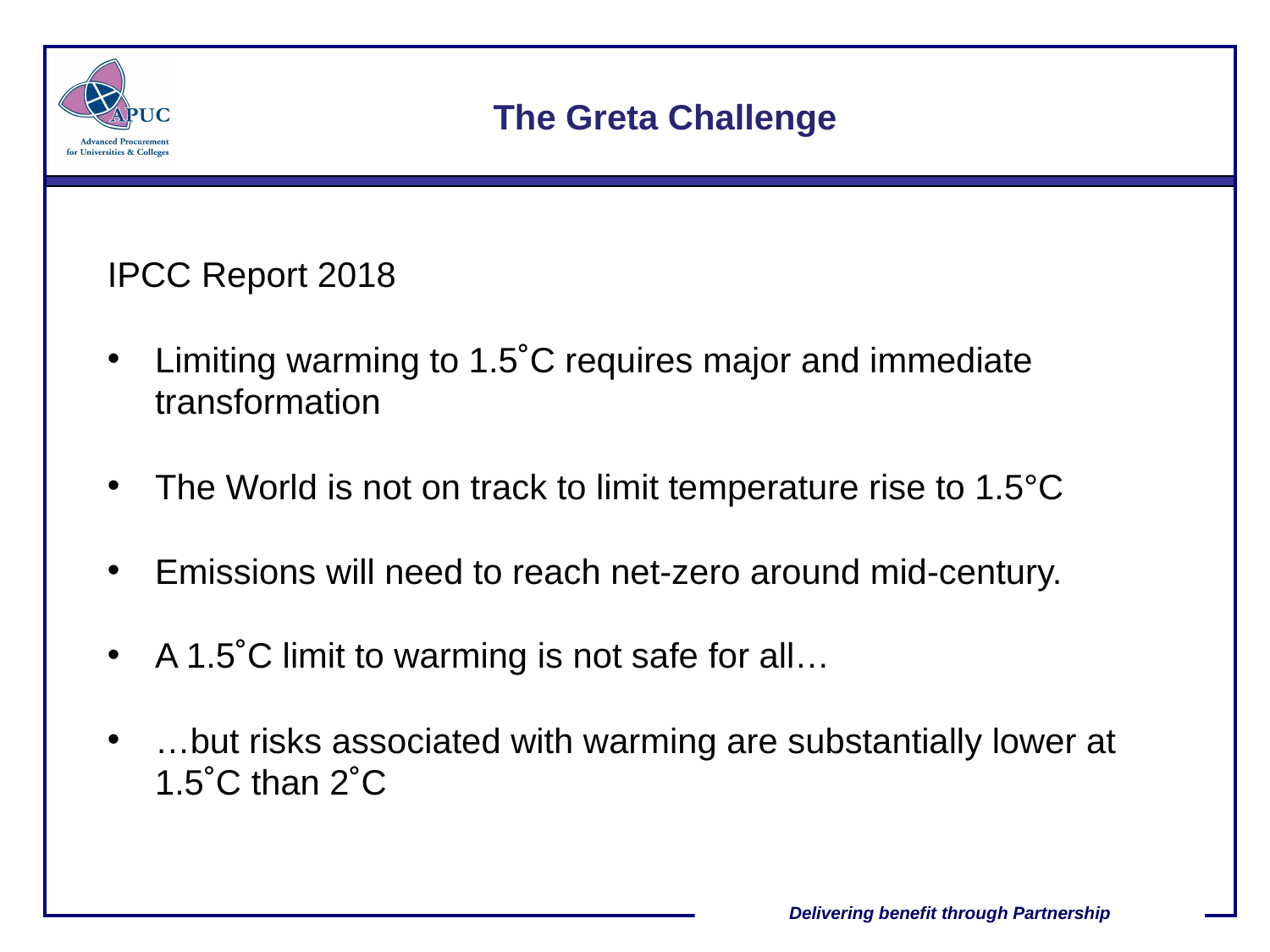

# The Greta Challenge
IPCC Report 2018

Limiting warming to 1.5˚C requires major and immediate transformation

The World is not on track to limit temperature rise to 1.5°C

Emissions will need to reach net-zero around mid-century.

A 1.5˚C limit to warming is not safe for all…

…but risks associated with warming are substantially lower at 1.5˚C than 2˚C